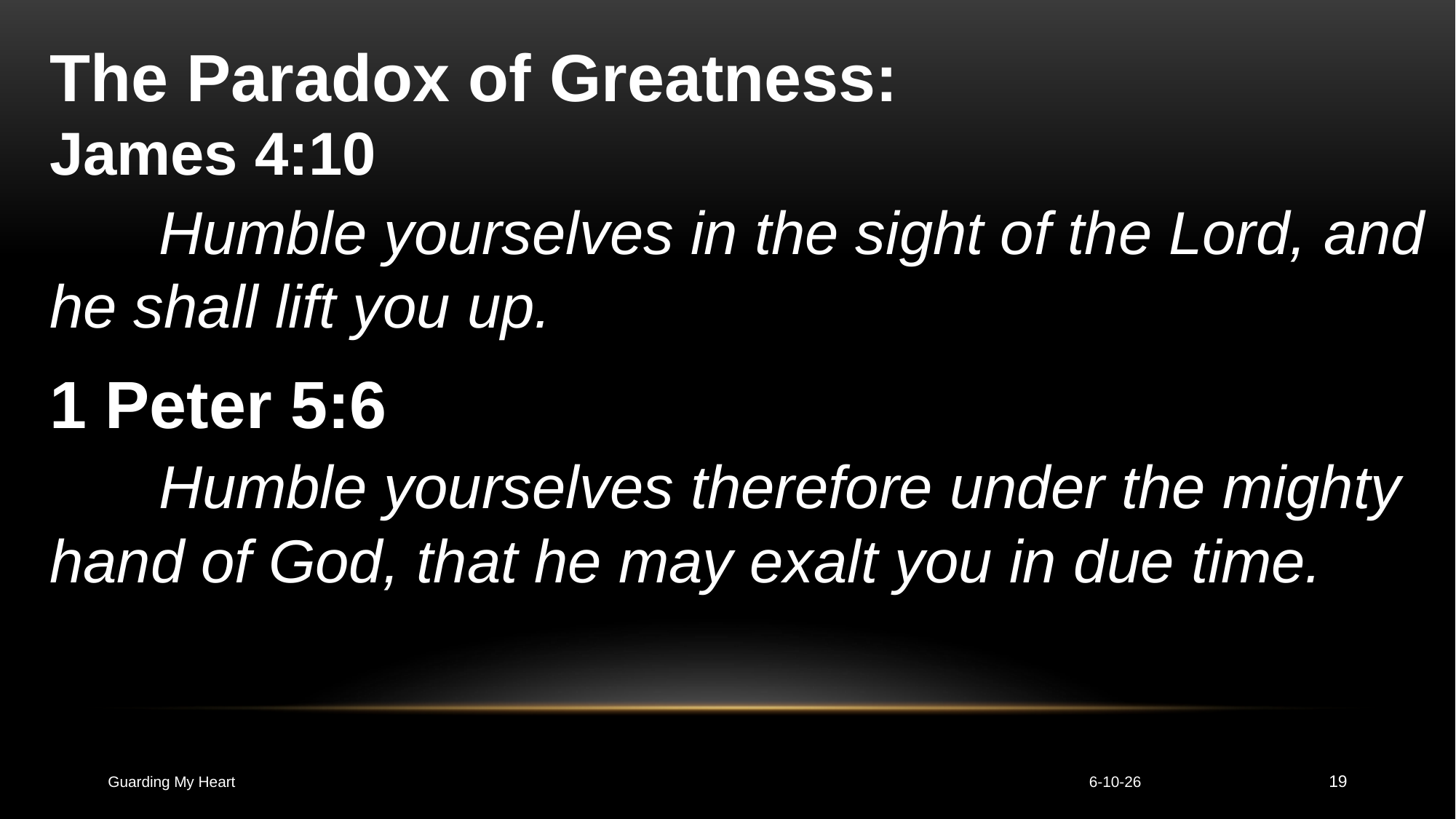

The Paradox of Greatness:
James 4:10
	Humble yourselves in the sight of the Lord, and he shall lift you up.

1 Peter 5:6
	Humble yourselves therefore under the mighty hand of God, that he may exalt you in due time.
Guarding My Heart
6-10-26
19